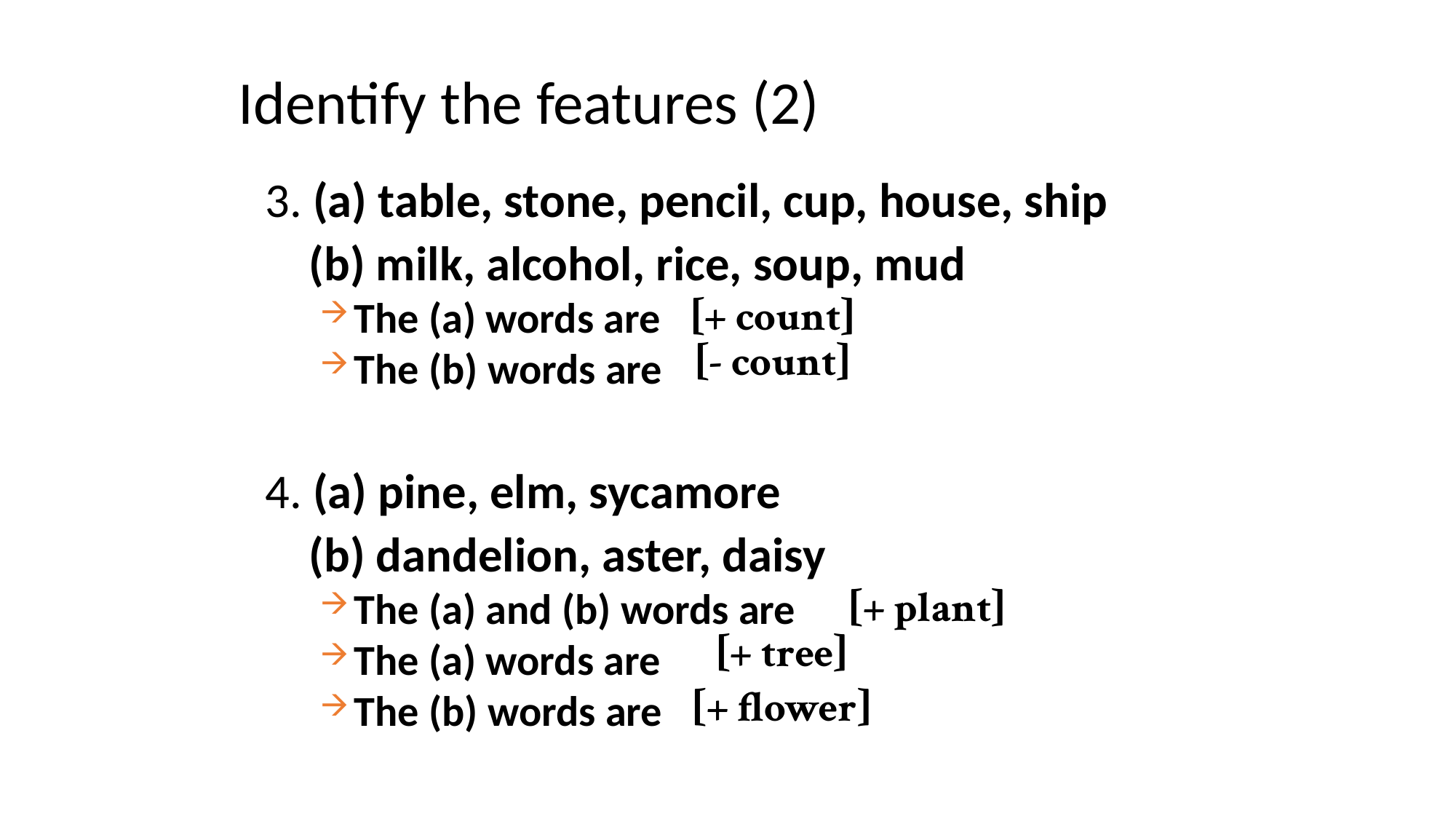

# Identify the features (2)
3. (a) table, stone, pencil, cup, house, ship
    (b) milk, alcohol, rice, soup, mud
The (a) words are
The (b) words are
[+ count]
[- count]
4. (a) pine, elm, sycamore
    (b) dandelion, aster, daisy
The (a) and (b) words are
The (a) words are
The (b) words are
[+ plant]
[+ tree]
[+ flower]